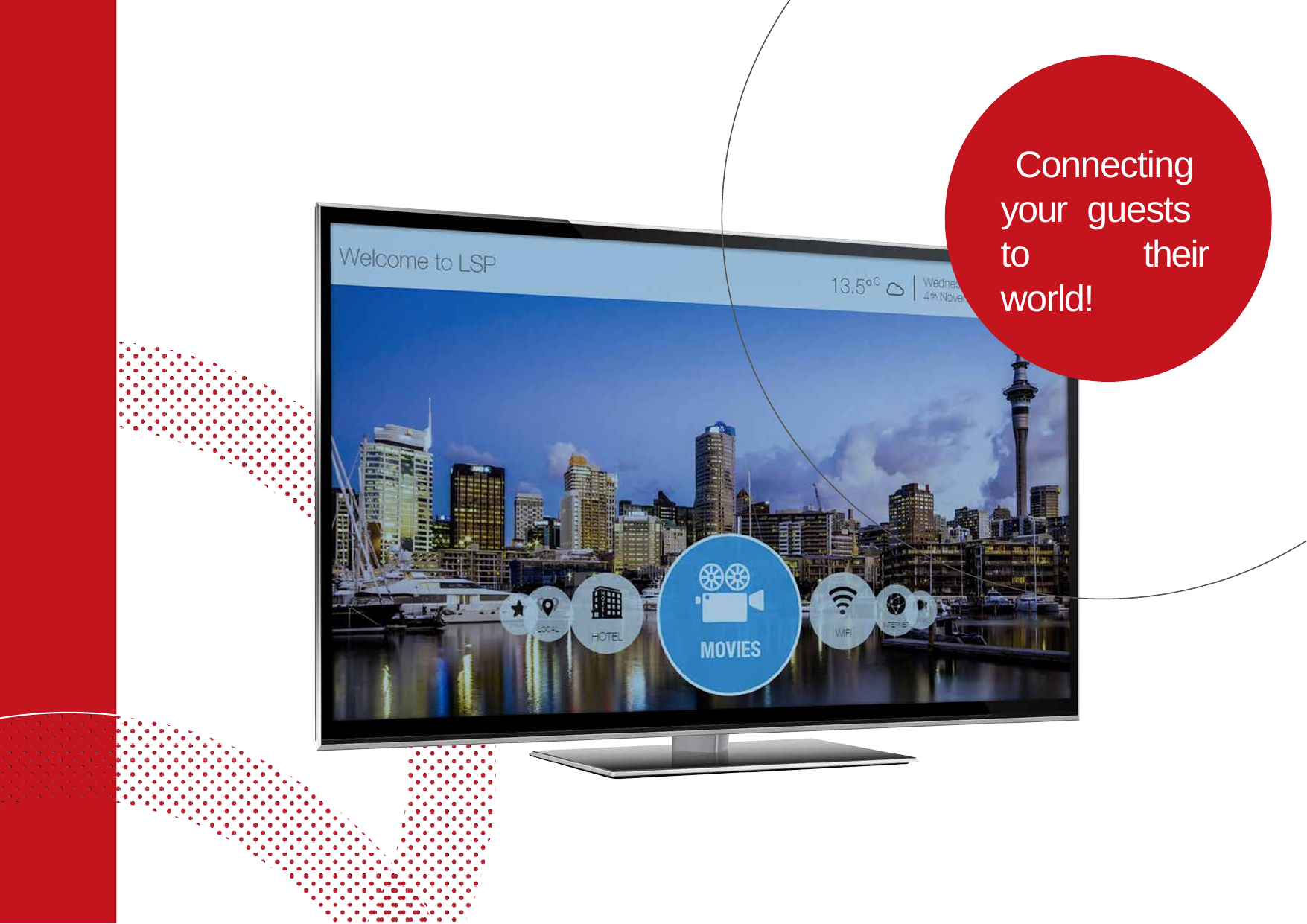

# Connecting  your guests  to their world!